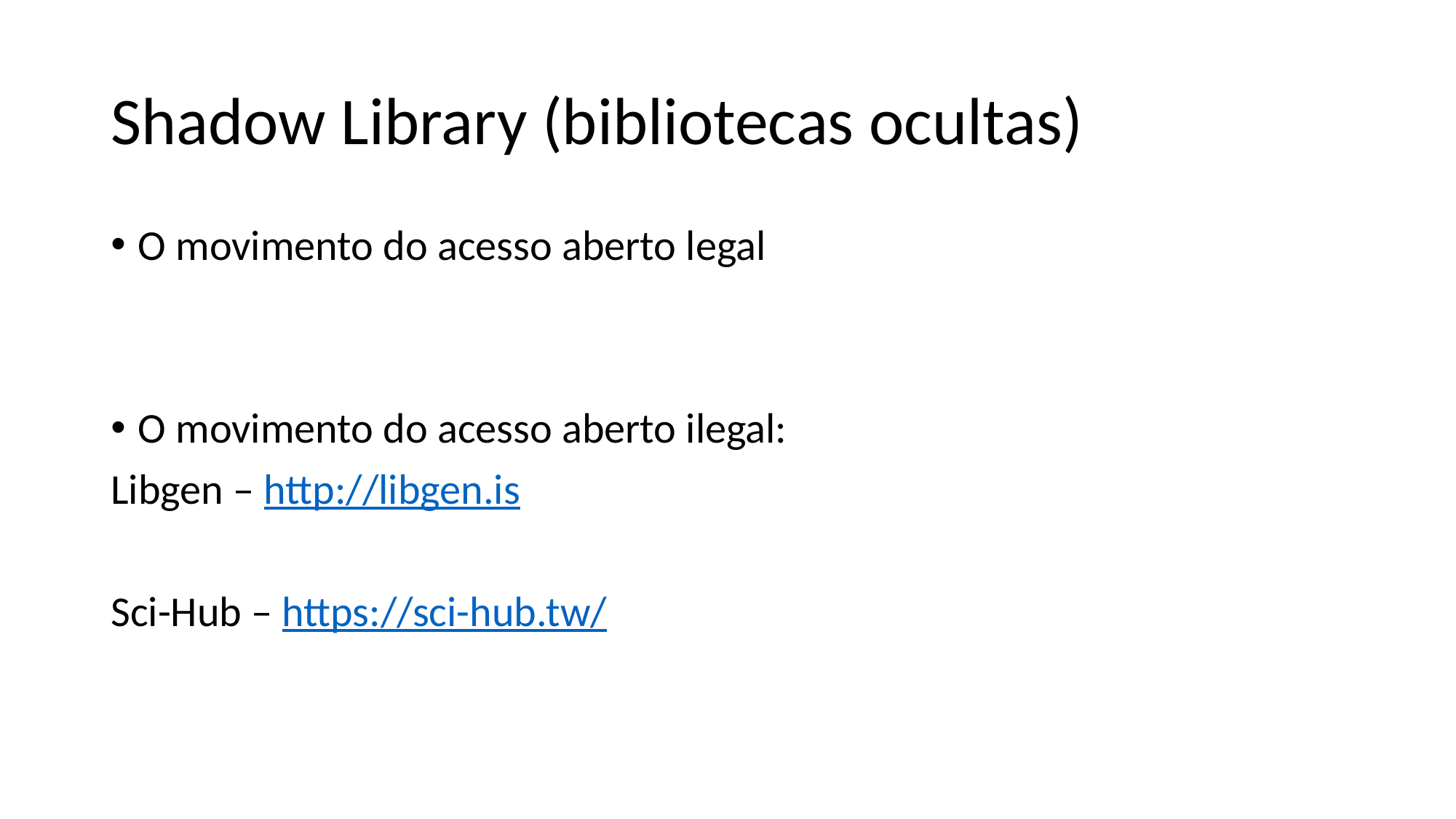

# Shadow Library (bibliotecas ocultas)
O movimento do acesso aberto legal

O movimento do acesso aberto ilegal:
Libgen – http://libgen.is

Sci-Hub – https://sci-hub.tw/